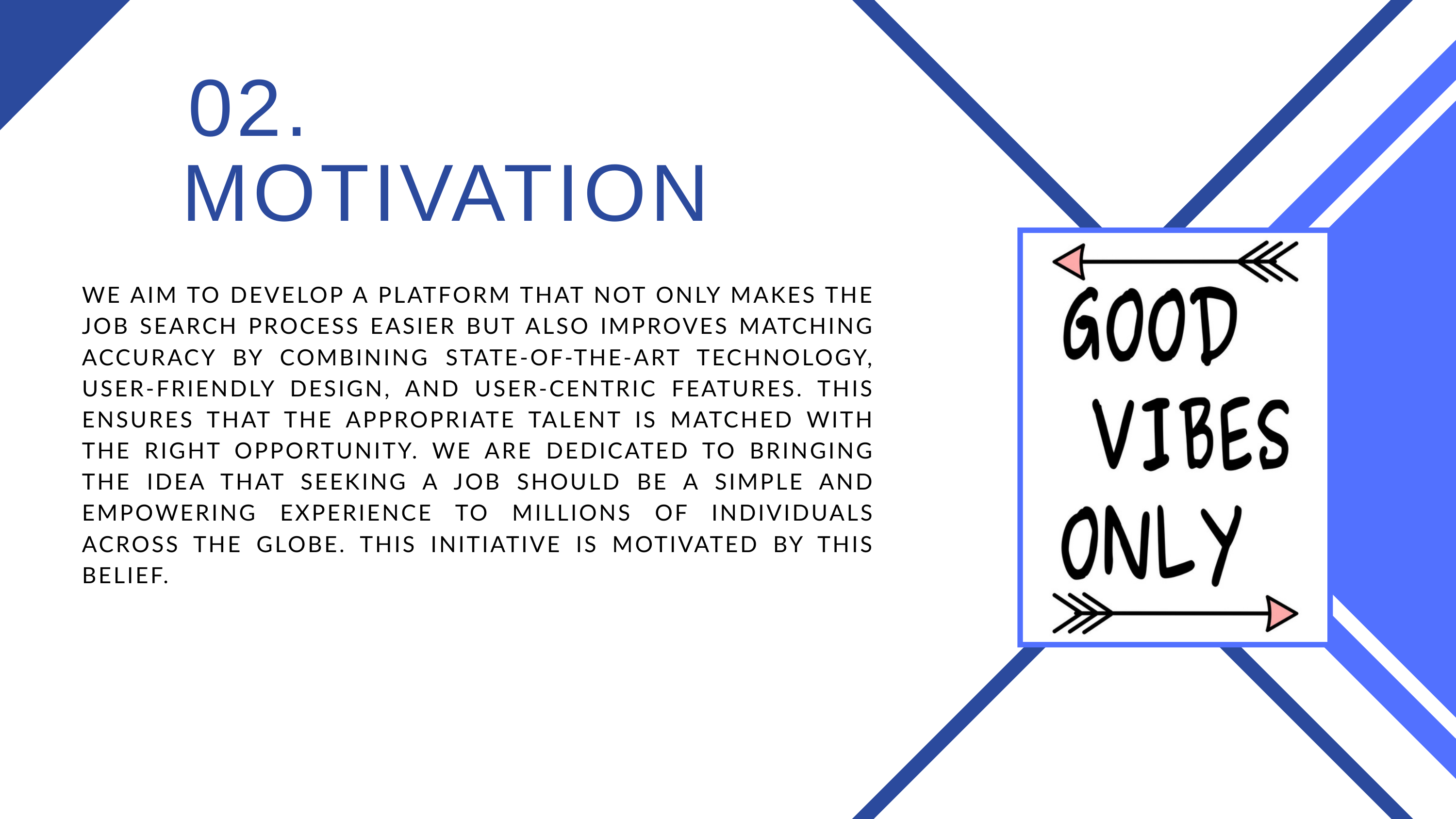

02.
MOTIVATION

WE AIM TO DEVELOP A PLATFORM THAT NOT ONLY MAKES THE JOB SEARCH PROCESS EASIER BUT ALSO IMPROVES MATCHING ACCURACY BY COMBINING STATE-OF-THE-ART TECHNOLOGY, USER-FRIENDLY DESIGN, AND USER-CENTRIC FEATURES. THIS ENSURES THAT THE APPROPRIATE TALENT IS MATCHED WITH THE RIGHT OPPORTUNITY. WE ARE DEDICATED TO BRINGING THE IDEA THAT SEEKING A JOB SHOULD BE A SIMPLE AND EMPOWERING EXPERIENCE TO MILLIONS OF INDIVIDUALS ACROSS THE GLOBE. THIS INITIATIVE IS MOTIVATED BY THIS BELIEF.